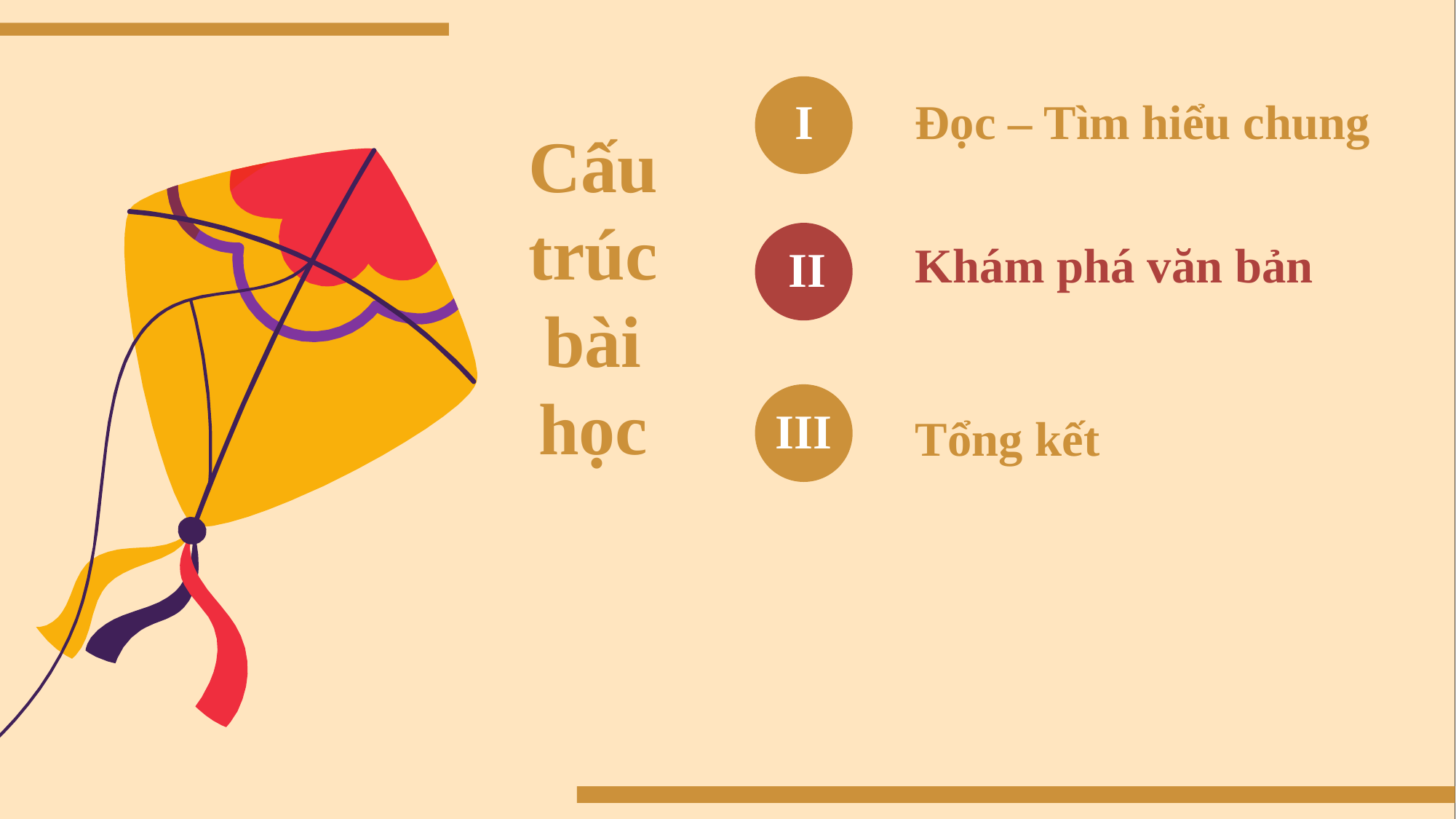

Đọc – Tìm hiểu chung
I
Cấu trúc bài học

Khám phá văn bản
II

III
Tổng kết